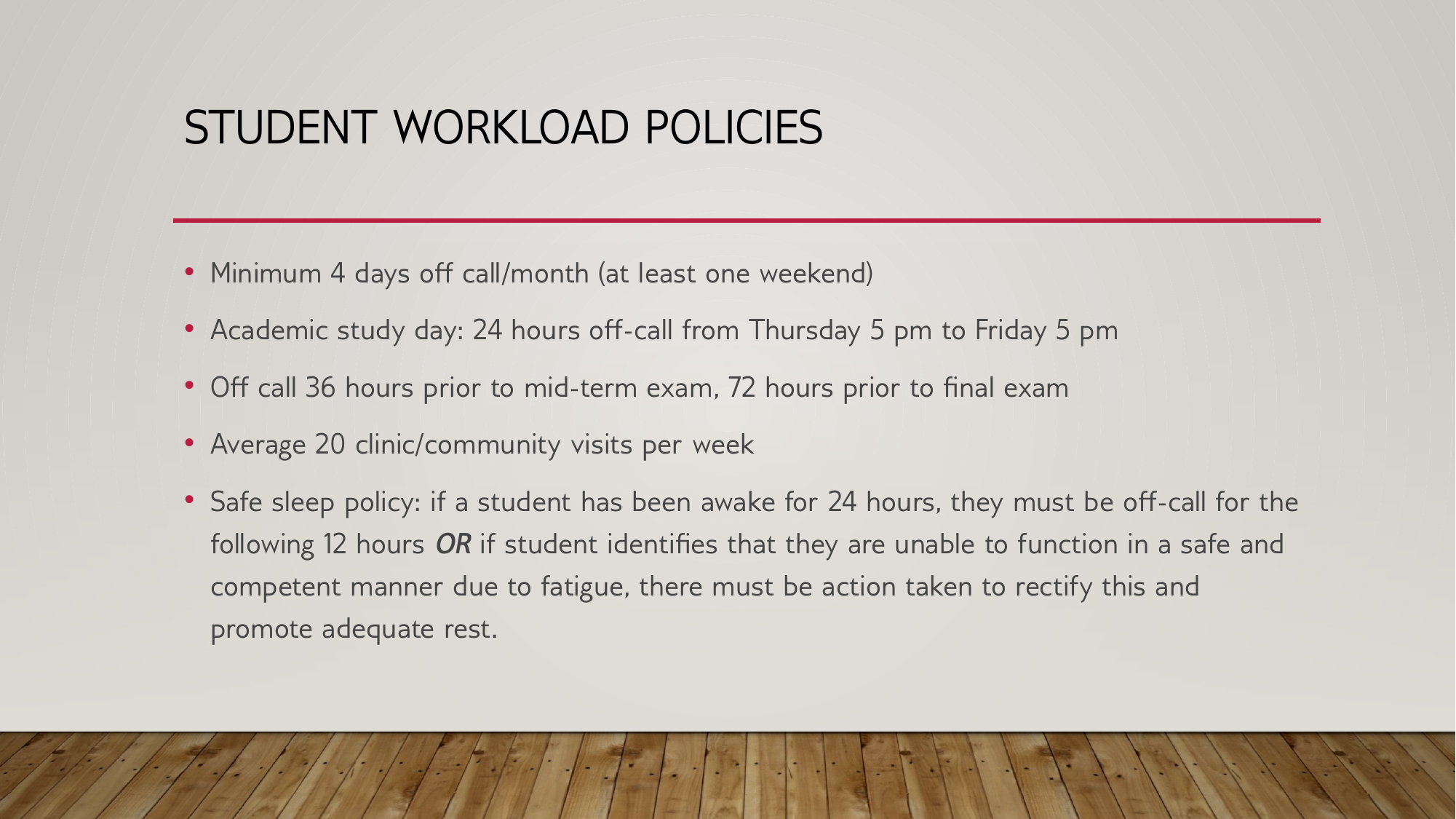

# Student workload policies
Minimum 4 days off call/month (at least one weekend)
Academic study day: 24 hours off-call from Thursday 5 pm to Friday 5 pm
Off call 36 hours prior to mid-term exam, 72 hours prior to final exam
Average 20 clinic/community visits per week
Safe sleep policy: if a student has been awake for 24 hours, they must be off-call for the following 12 hours OR if student identifies that they are unable to function in a safe and competent manner due to fatigue, there must be action taken to rectify this and promote adequate rest.